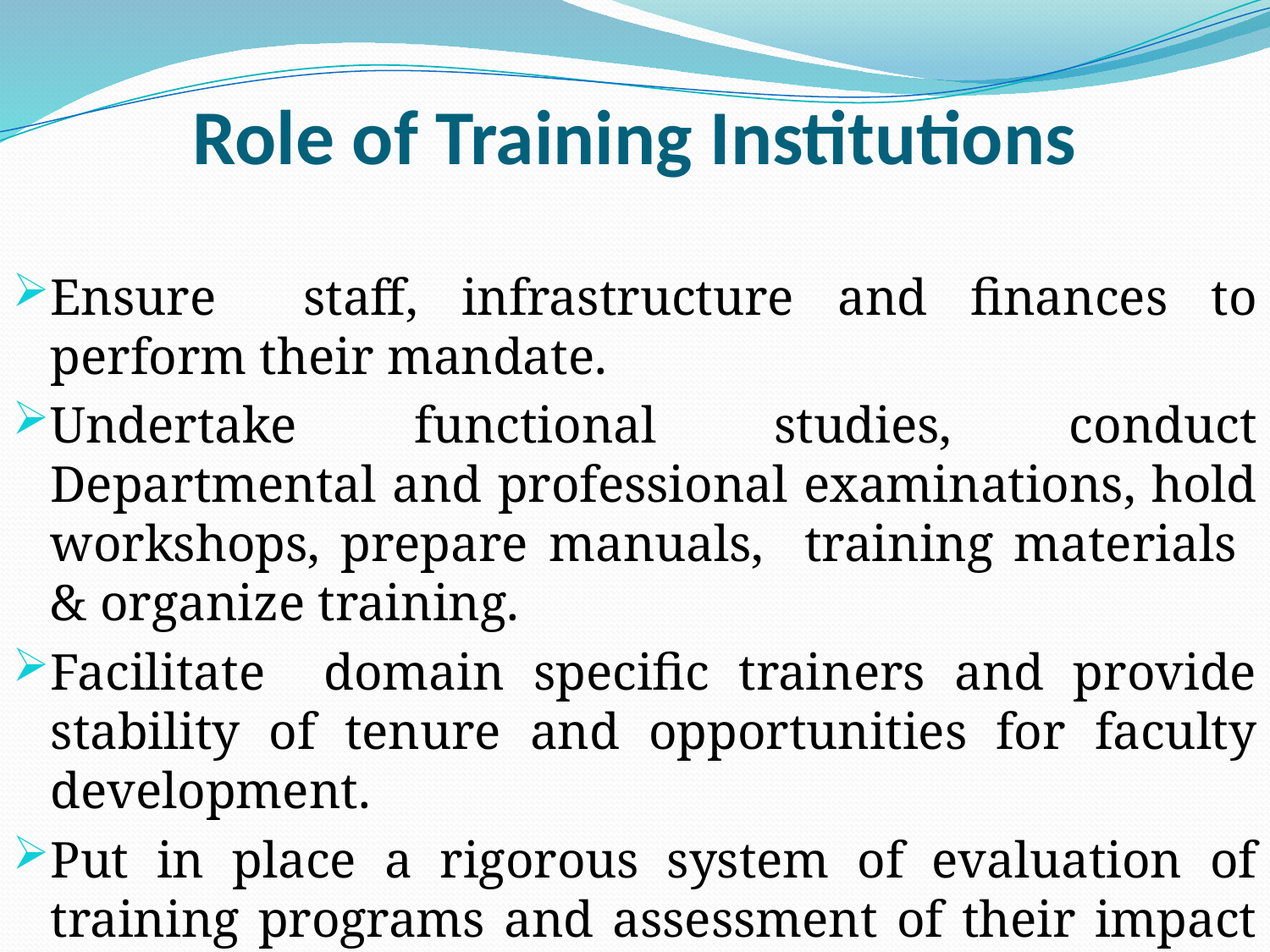

# Role of Training Institutions

Ensure  staff, infrastructure and finances to perform their mandate.
Undertake functional studies, conduct Departmental and professional examinations, hold workshops, prepare manuals,  training materials  & organize training.
Facilitate  domain specific trainers and provide stability of tenure and opportunities for faculty development.
Put in place a rigorous system of evaluation of training programs and assessment of their impact on individuals’ performance over time; and